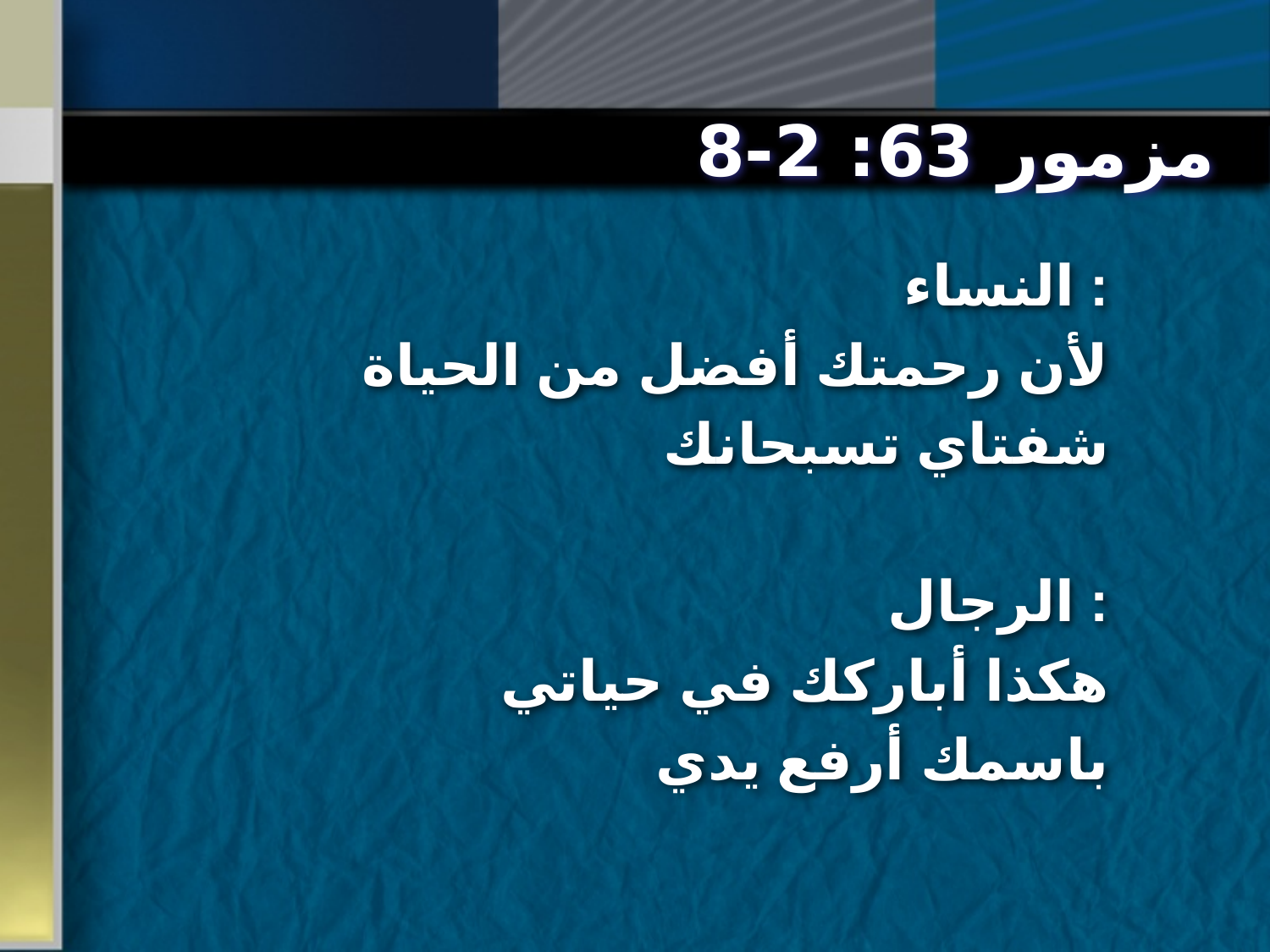

# مزمور 63: 2-8
النساء :
لأن رحمتك أفضل من الحياة
شفتاي تسبحانك

الرجال :
هكذا أباركك في حياتي
باسمك أرفع يدي